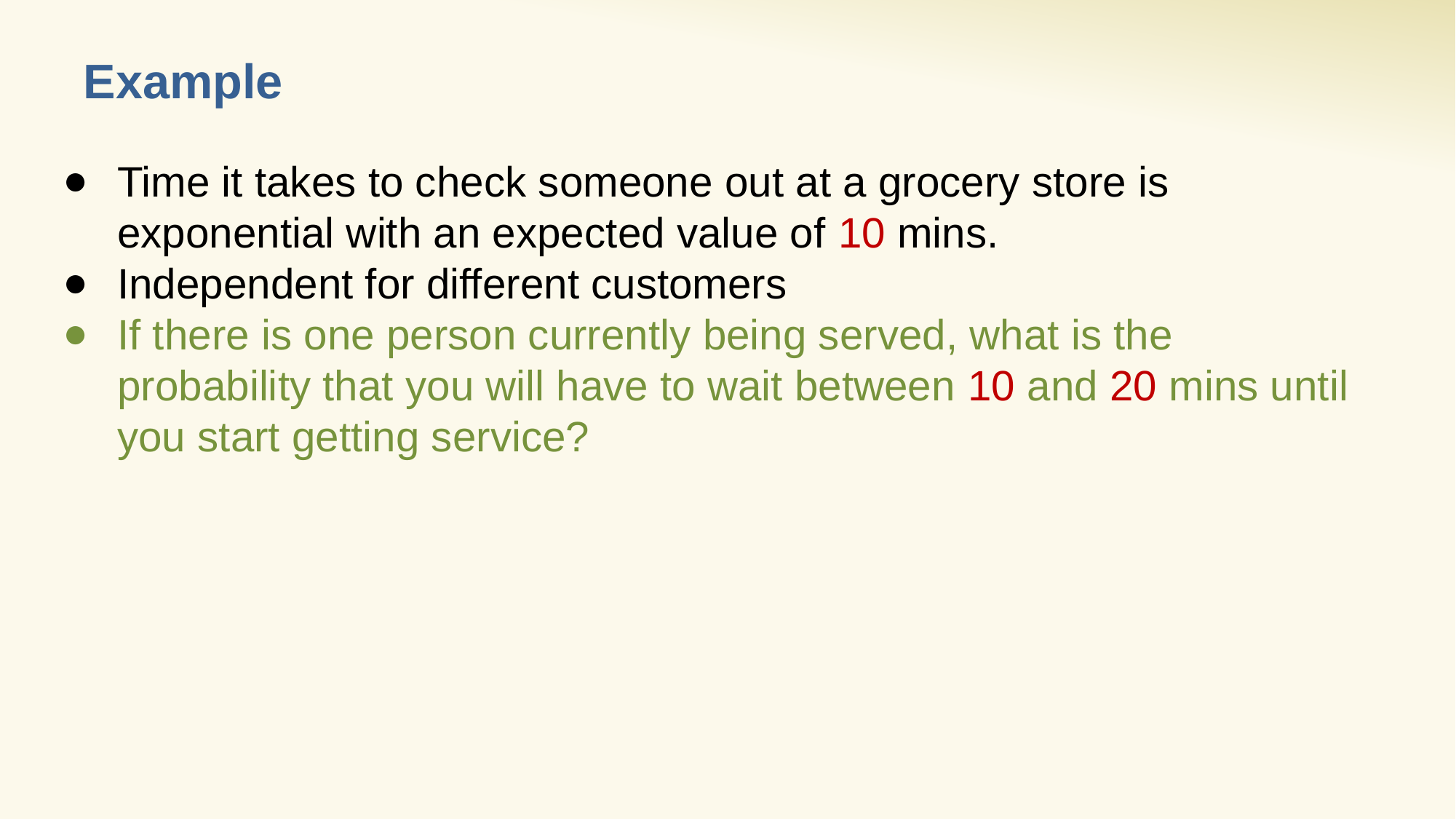

# Example
Time it takes to check someone out at a grocery store is exponential with an expected value of 10 mins.
Independent for different customers
If there is one person currently being served, what is the probability that you will have to wait between 10 and 20 mins until you start getting service?